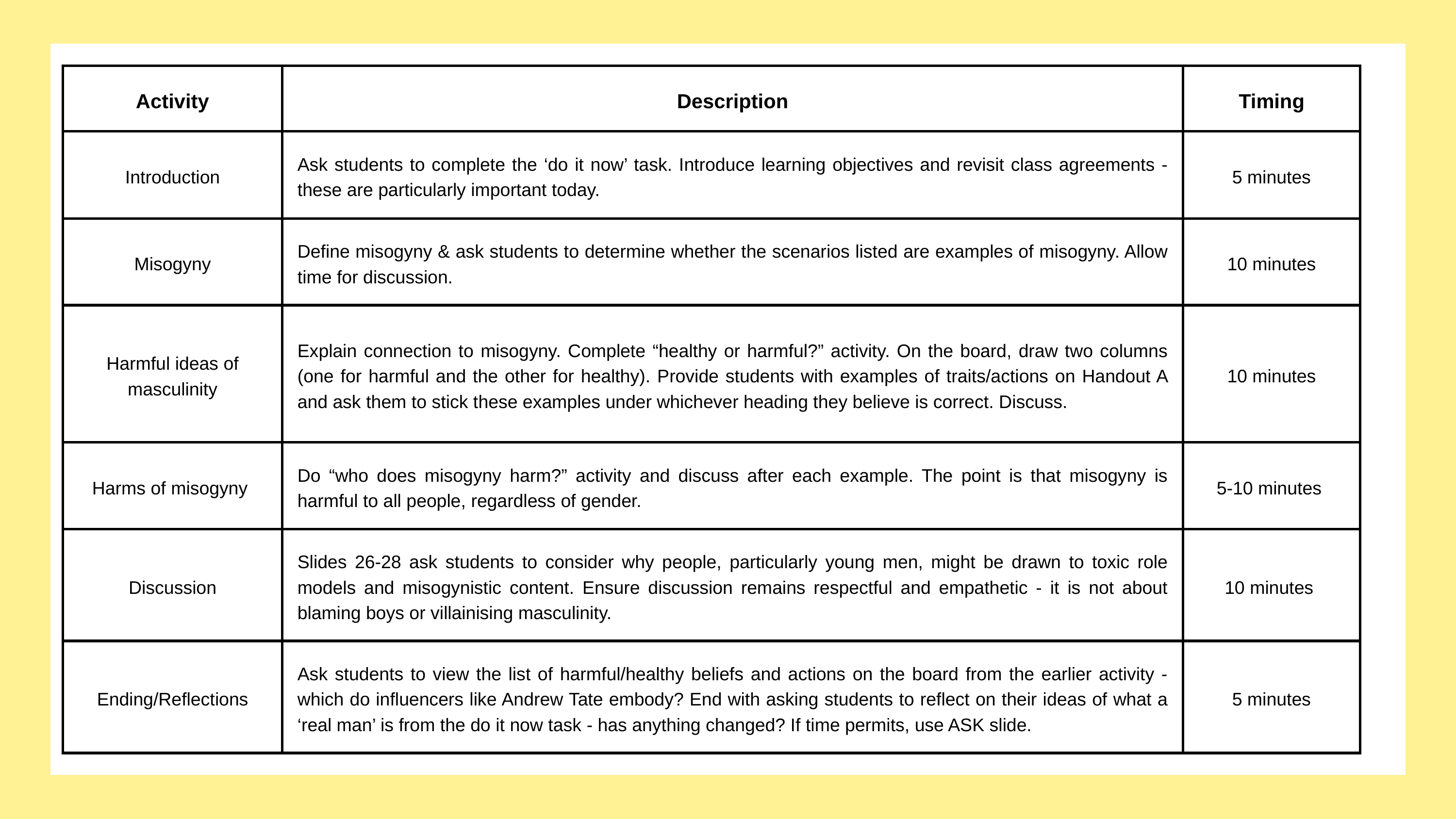

| Activity | Description | Timing |
| --- | --- | --- |
| Introduction | Ask students to complete the ‘do it now’ task. Introduce learning objectives and revisit class agreements - these are particularly important today. | 5 minutes |
| Misogyny | Define misogyny & ask students to determine whether the scenarios listed are examples of misogyny. Allow time for discussion. | 10 minutes |
| Harmful ideas of masculinity | Explain connection to misogyny. Complete “healthy or harmful?” activity. On the board, draw two columns (one for harmful and the other for healthy). Provide students with examples of traits/actions on Handout A and ask them to stick these examples under whichever heading they believe is correct. Discuss. | 10 minutes |
| Harms of misogyny | Do “who does misogyny harm?” activity and discuss after each example. The point is that misogyny is harmful to all people, regardless of gender. | 5-10 minutes |
| Discussion | Slides 26-28 ask students to consider why people, particularly young men, might be drawn to toxic role models and misogynistic content. Ensure discussion remains respectful and empathetic - it is not about blaming boys or villainising masculinity. | 10 minutes |
| Ending/Reflections | Ask students to view the list of harmful/healthy beliefs and actions on the board from the earlier activity - which do influencers like Andrew Tate embody? End with asking students to reflect on their ideas of what a ‘real man’ is from the do it now task - has anything changed? If time permits, use ASK slide. | 5 minutes |